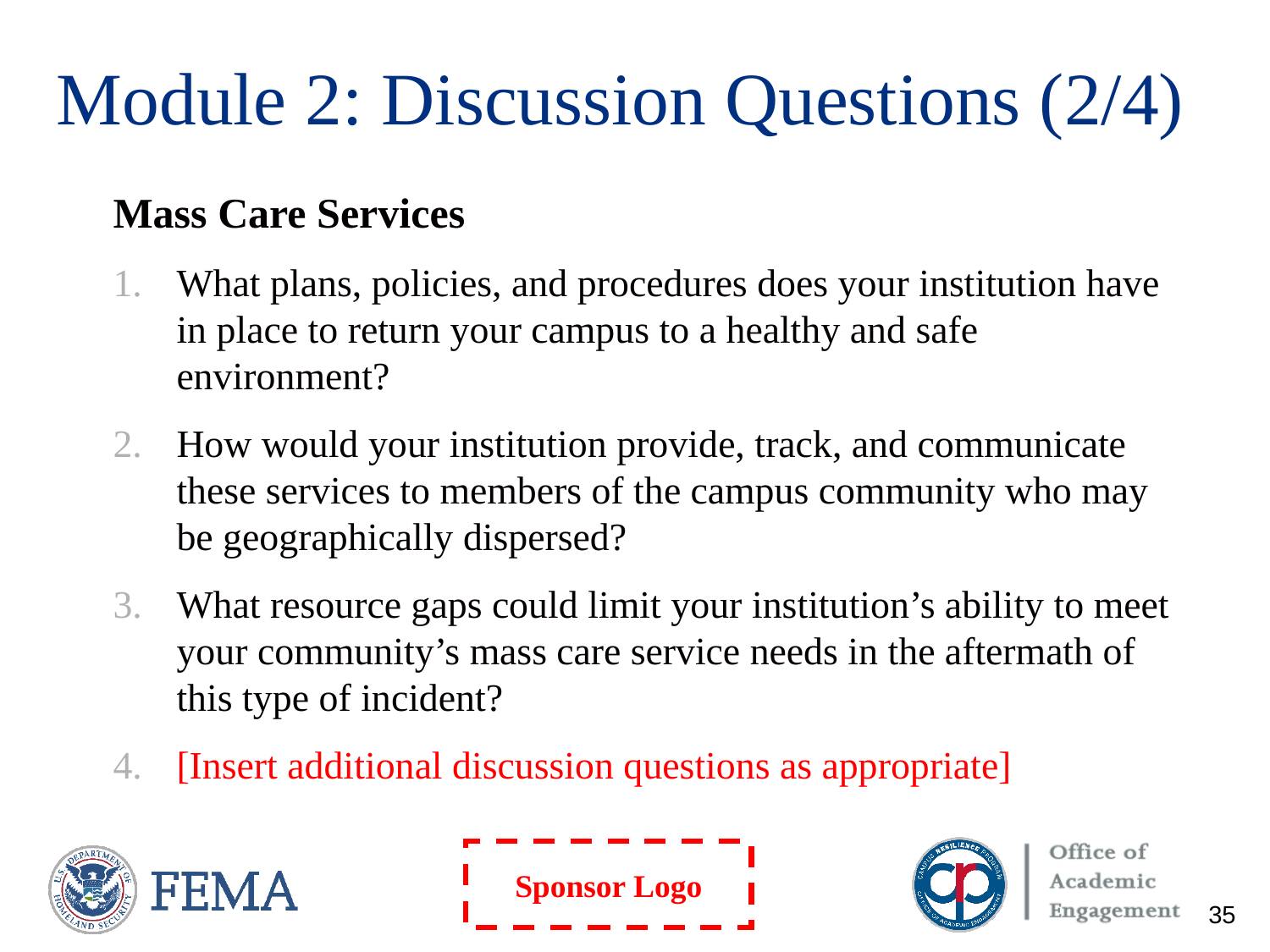

# Module 2: Discussion Questions (2/4)
Mass Care Services
What plans, policies, and procedures does your institution have in place to return your campus to a healthy and safe environment?
How would your institution provide, track, and communicate these services to members of the campus community who may be geographically dispersed?
What resource gaps could limit your institution’s ability to meet your community’s mass care service needs in the aftermath of this type of incident?
[Insert additional discussion questions as appropriate]
35